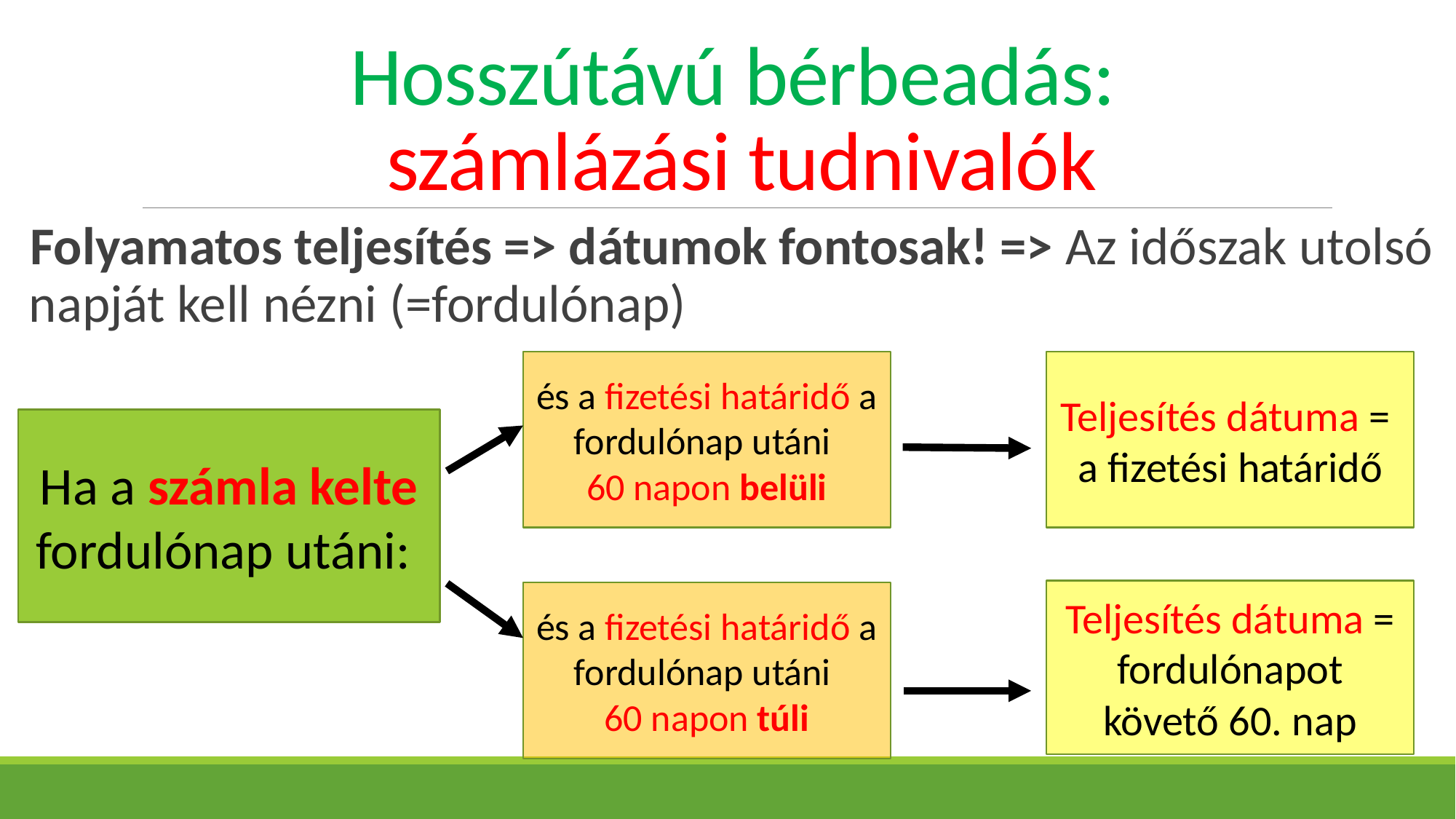

# Hosszútávú bérbeadás: számlázási tudnivalók
Folyamatos teljesítés => dátumok fontosak! => Az időszak utolsó napját kell nézni (=fordulónap)

és a fizetési határidő a
fordulónap utáni
60 napon belüli
Teljesítés dátuma =
a fizetési határidő
Ha a számla kelte fordulónap utáni:
Teljesítés dátuma = fordulónapot követő 60. nap
és a fizetési határidő a
fordulónap utáni
60 napon túli